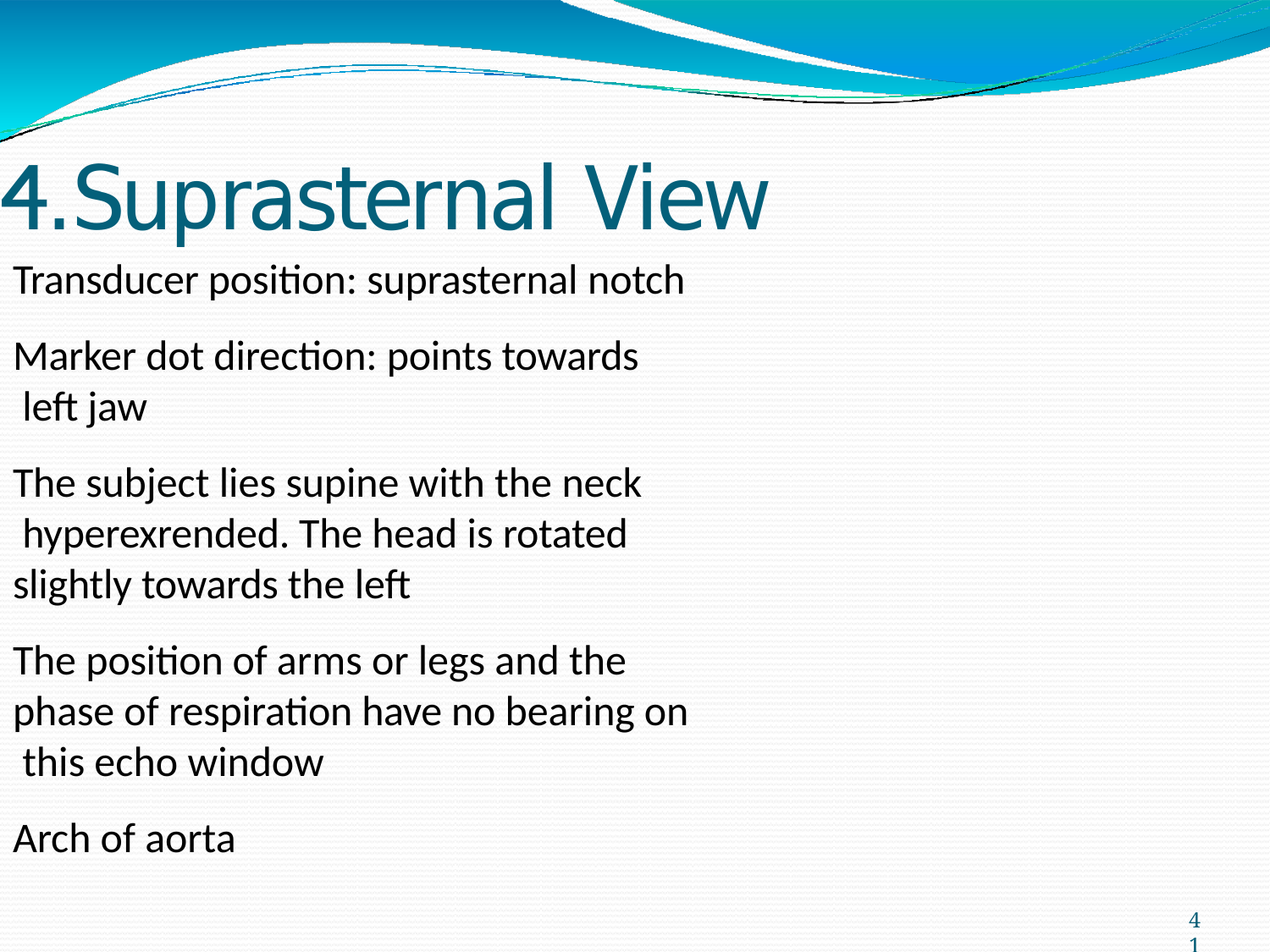

# 4.Suprasternal View
Transducer position: suprasternal notch
Marker dot direction: points towards  left jaw
The subject lies supine with the neck  hyperexrended. The head is rotated  slightly towards the left
The position of arms or legs and the  phase of respiration have no bearing on  this echo window
Arch of aorta
41